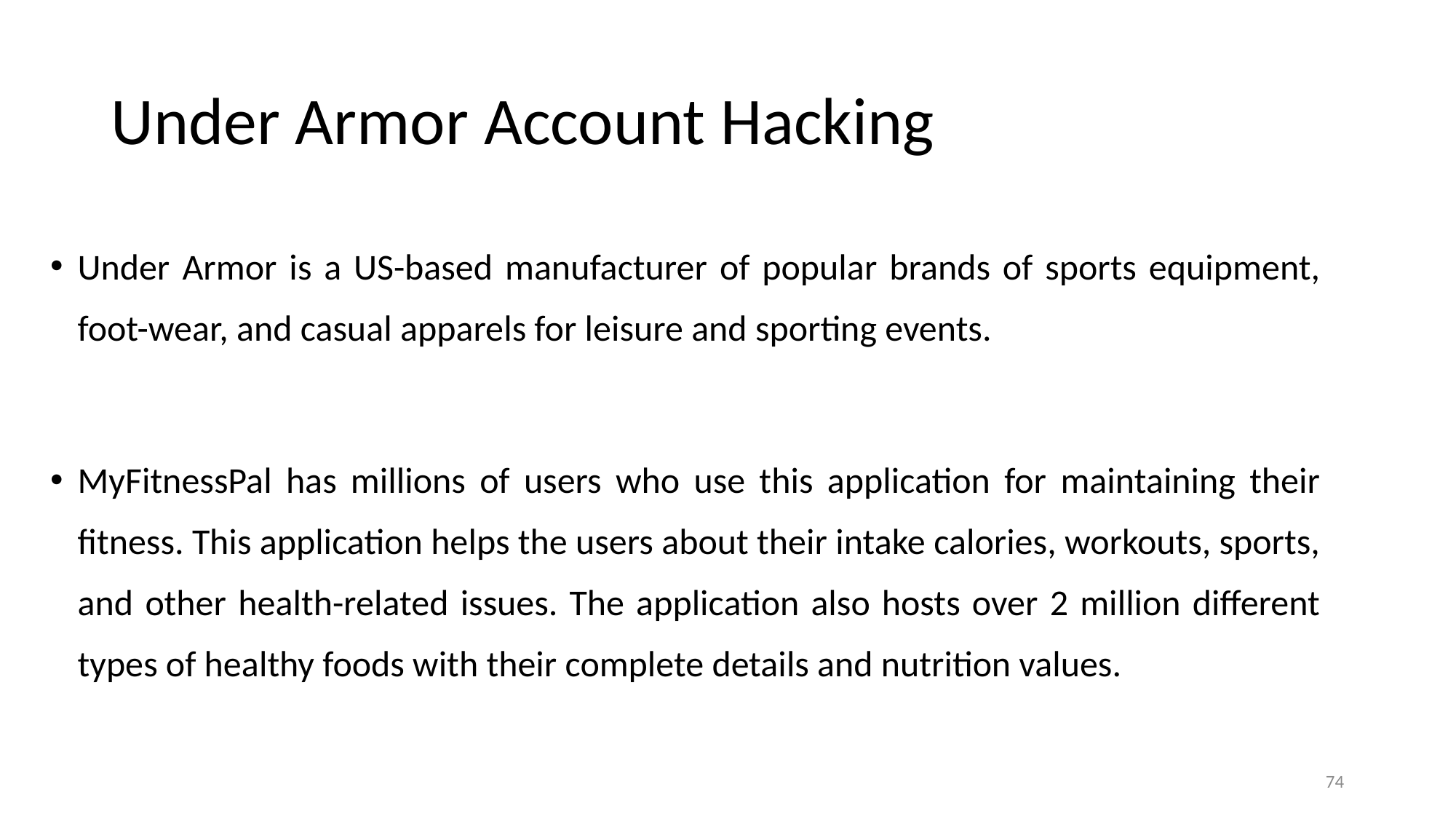

# Under Armor Account Hacking
Under Armor is a US-based manufacturer of popular brands of sports equipment, foot-wear, and casual apparels for leisure and sporting events.

MyFitnessPal has millions of users who use this application for maintaining their fitness. This application helps the users about their intake calories, workouts, sports, and other health-related issues. The application also hosts over 2 million different types of healthy foods with their complete details and nutrition values.
74